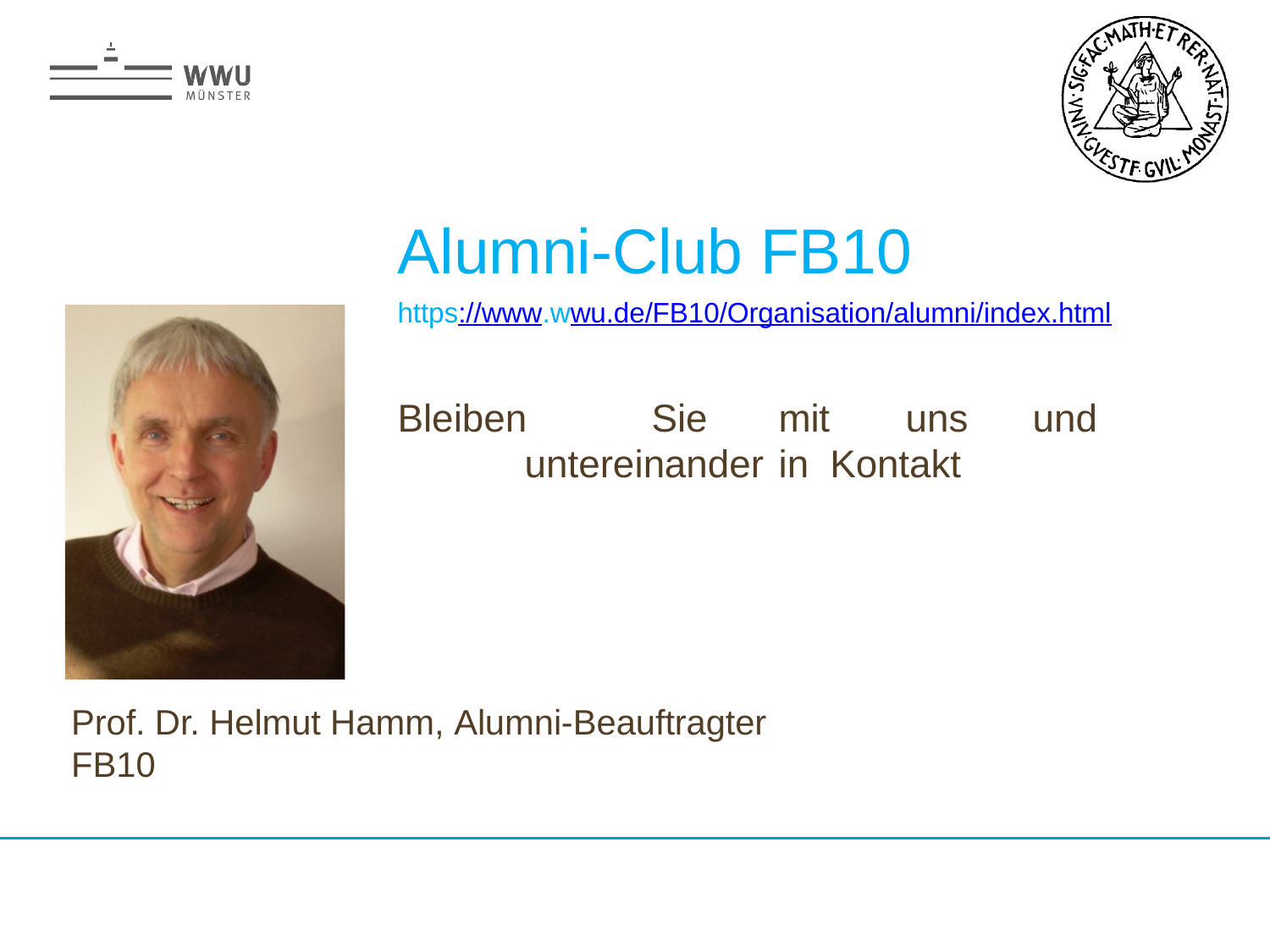

# Alumni-Club FB10
https://www.wwu.de/FB10/Organisation/alumni/index.html

Bleiben	Sie	mit	uns	und	untereinander	in  Kontakt
Prof. Dr. Helmut Hamm, Alumni-Beauftragter FB10